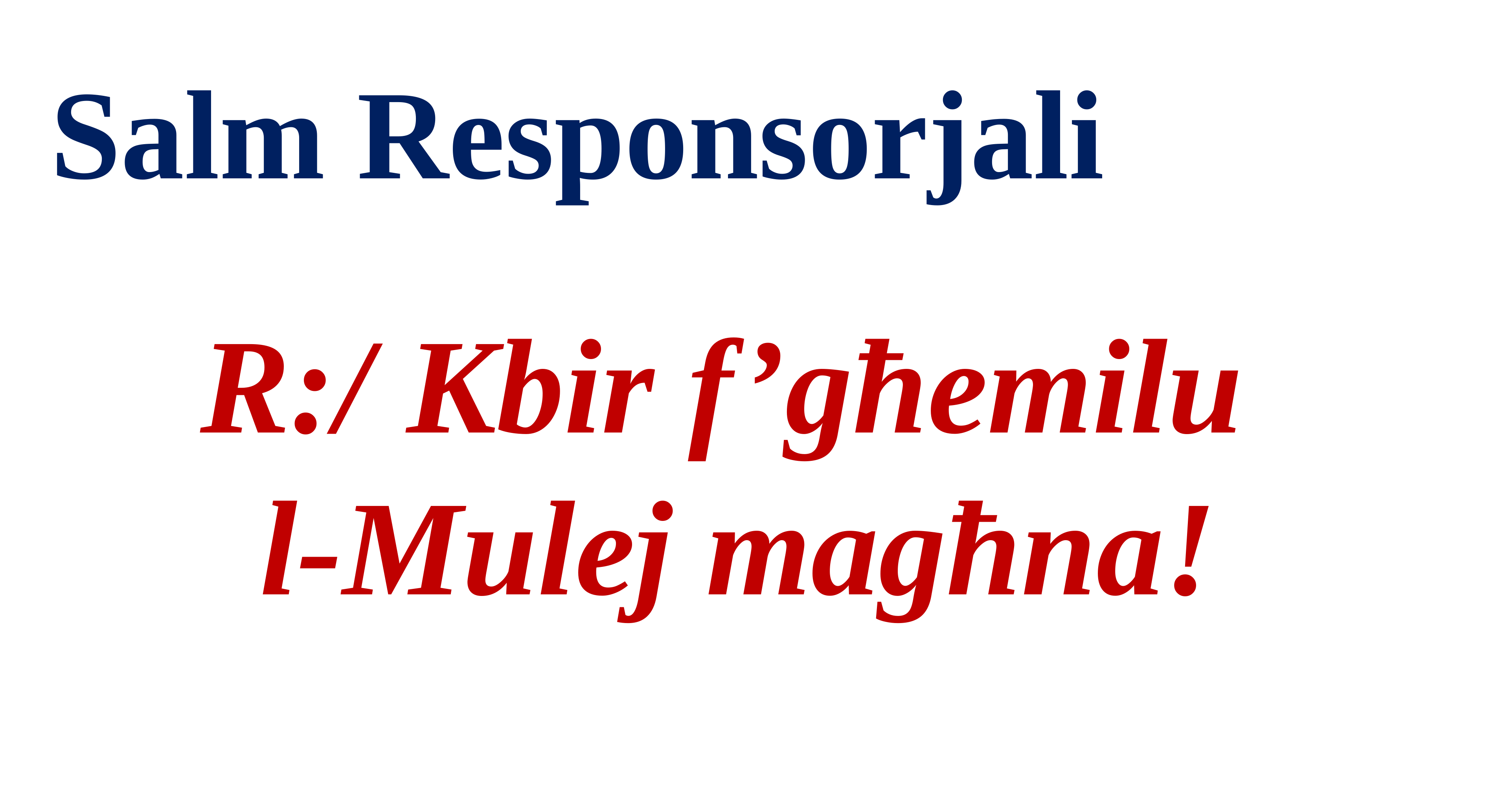

Salm Responsorjali
R:/ Kbir f’għemilu
l-Mulej magħna!